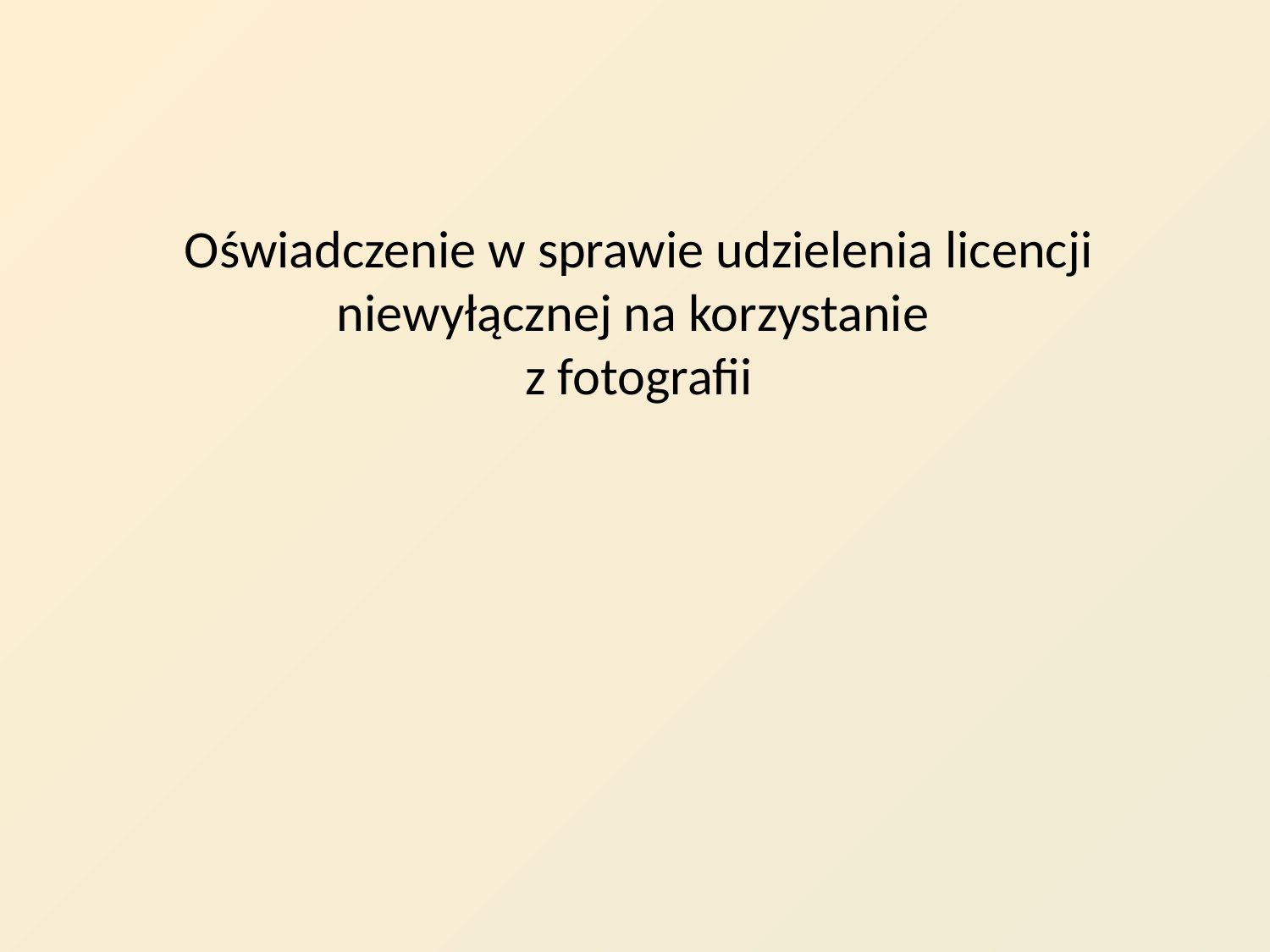

# Oświadczenie w sprawie udzielenia licencji niewyłącznej na korzystanie z fotografii